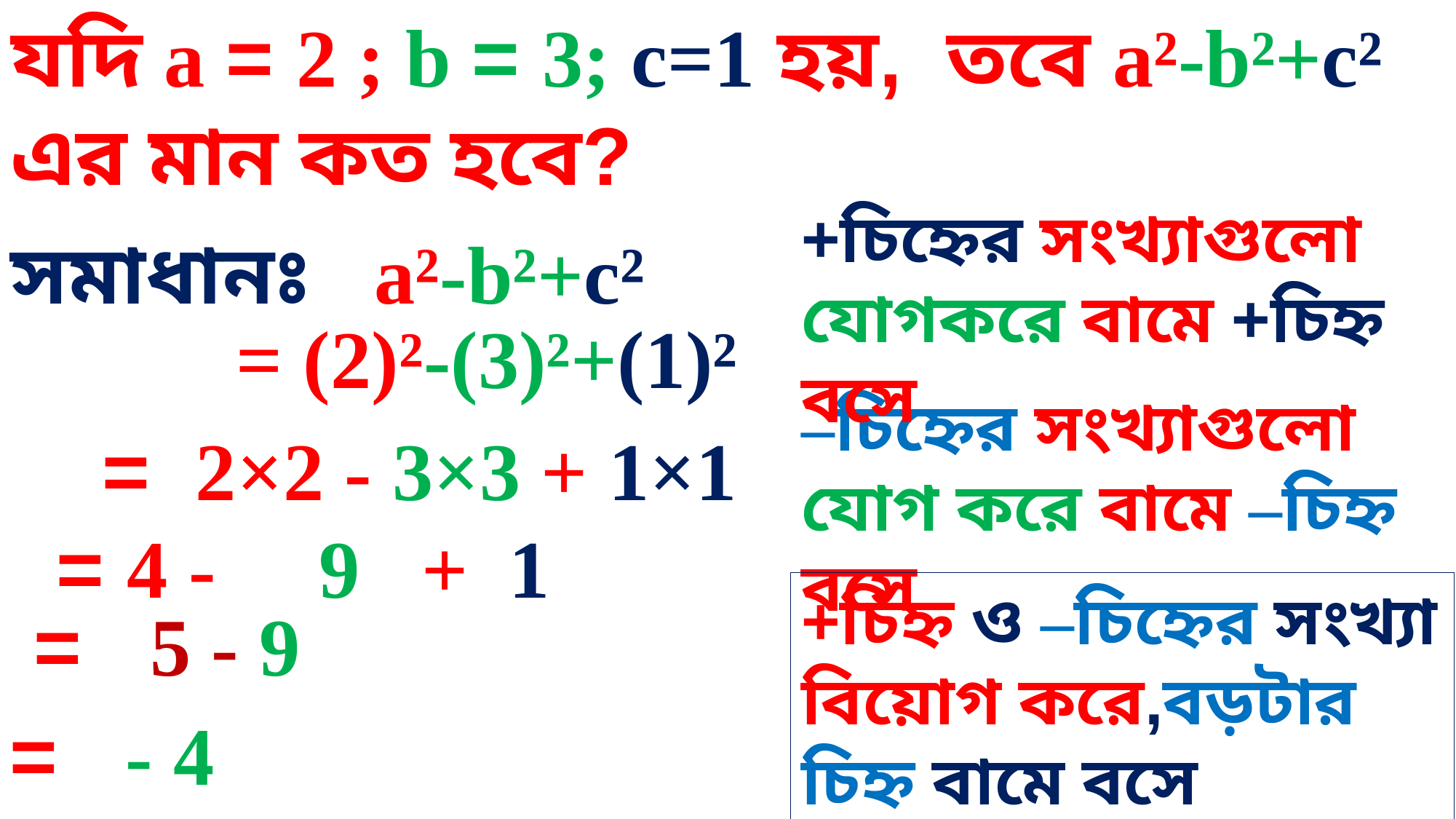

যদি a = 2 ; b = 3; c=1 হয়,  তবে a²-b²+c² এর মান কত হবে?
+চিহ্নের সংখ্যাগুলো যোগকরে বামে +চিহ্ন বসে
সমাধানঃ   a²-b²+c²
           = (2)²-(3)²+(1)²
–চিহ্নের সংখ্যাগুলো যোগ করে বামে –চিহ্ন বসে
    =  2×2 - 3×3 + 1×1
  = 4 -     9   +  1
+চিহ্ন ও –চিহ্নের সংখ্যা বিয়োগ করে,বড়টার চিহ্ন বামে বসে
 =   5 - 9
=   - 4